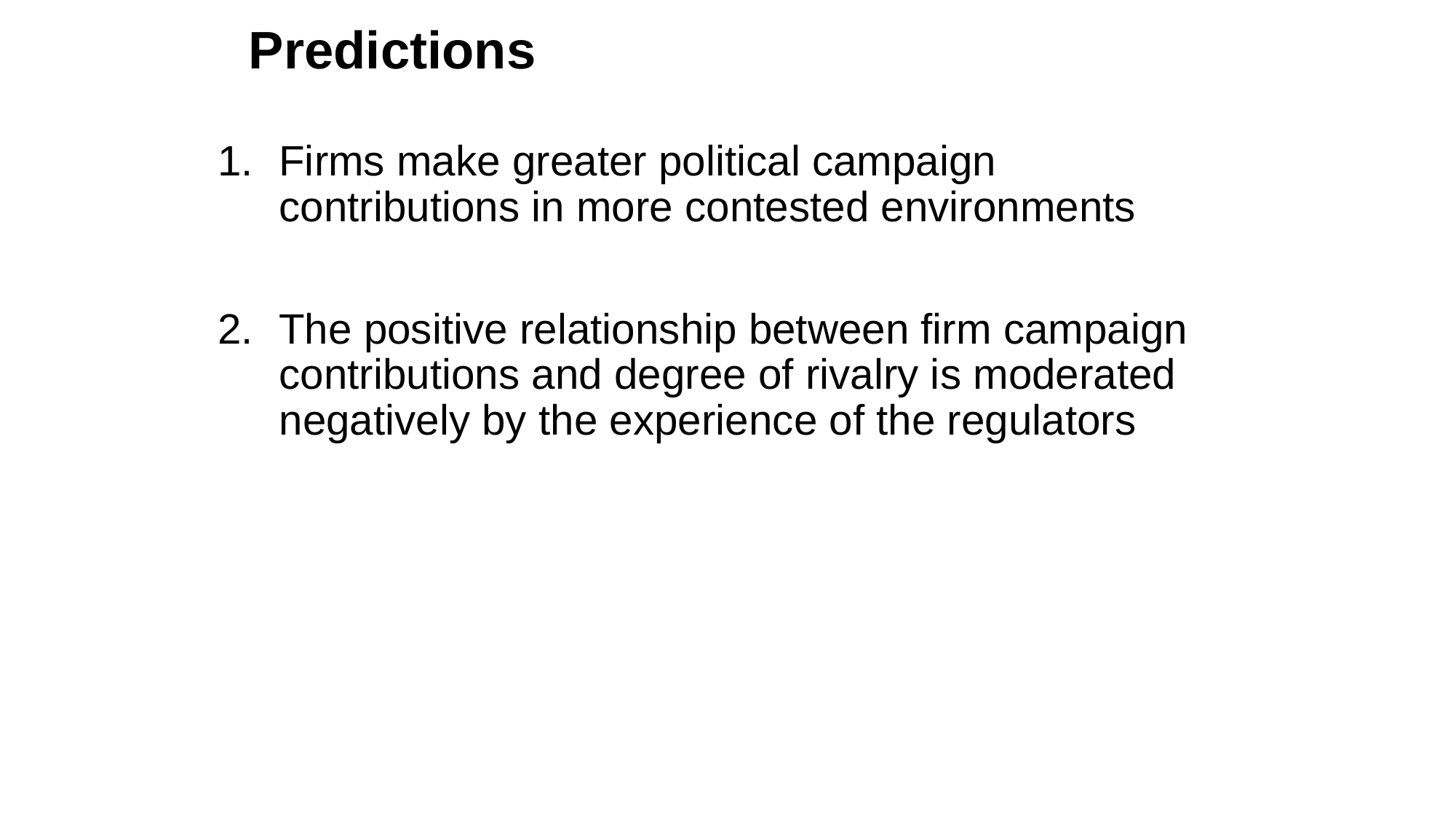

# Predictions
Firms make greater political campaign contributions in more contested environments

The positive relationship between firm campaign contributions and degree of rivalry is moderated negatively by the experience of the regulators